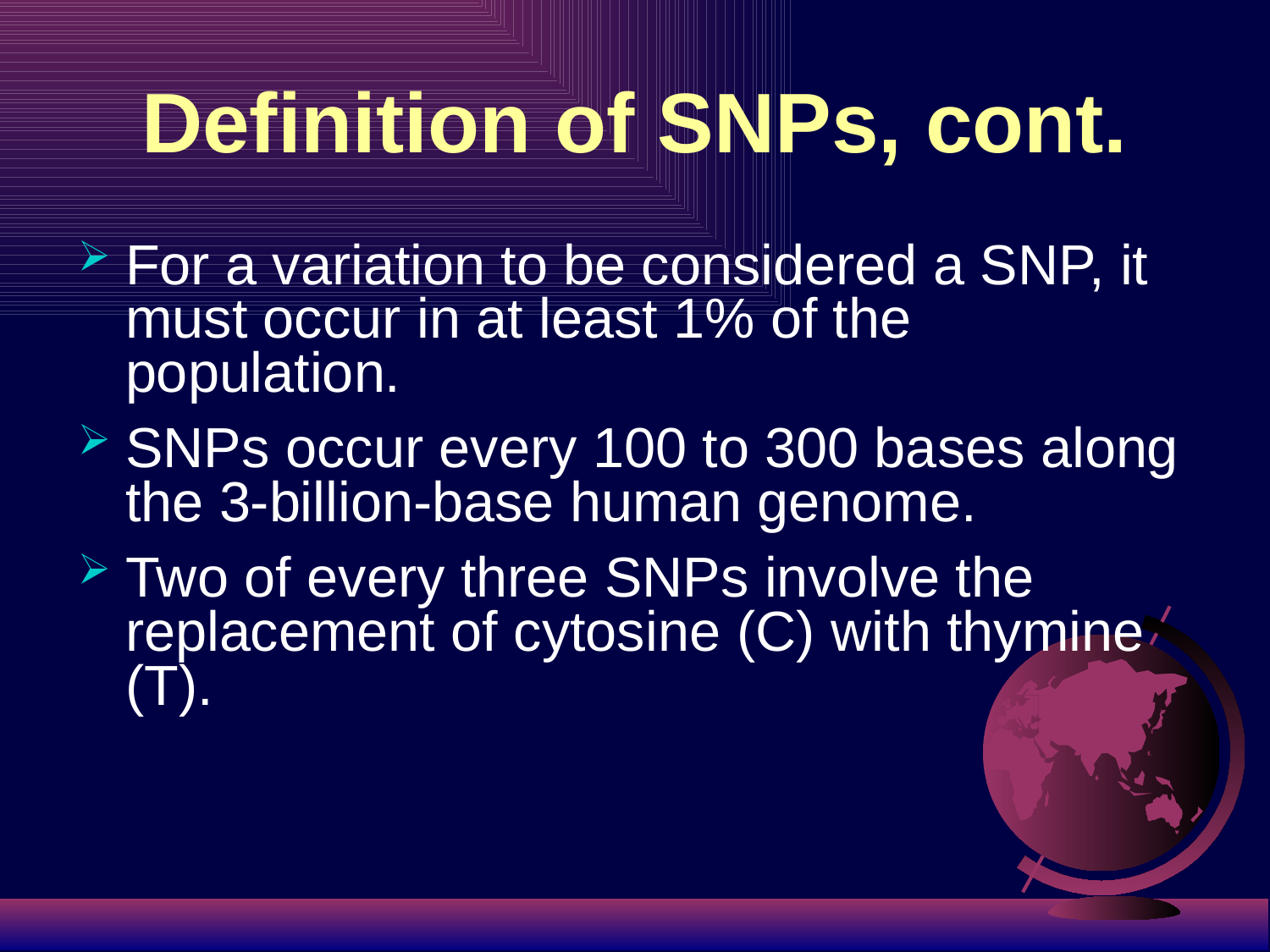

# Definition of SNPs, cont.
For a variation to be considered a SNP, it must occur in at least 1% of the population.
SNPs occur every 100 to 300 bases along the 3-billion-base human genome.
Two of every three SNPs involve the replacement of cytosine (C) with thymine (T).